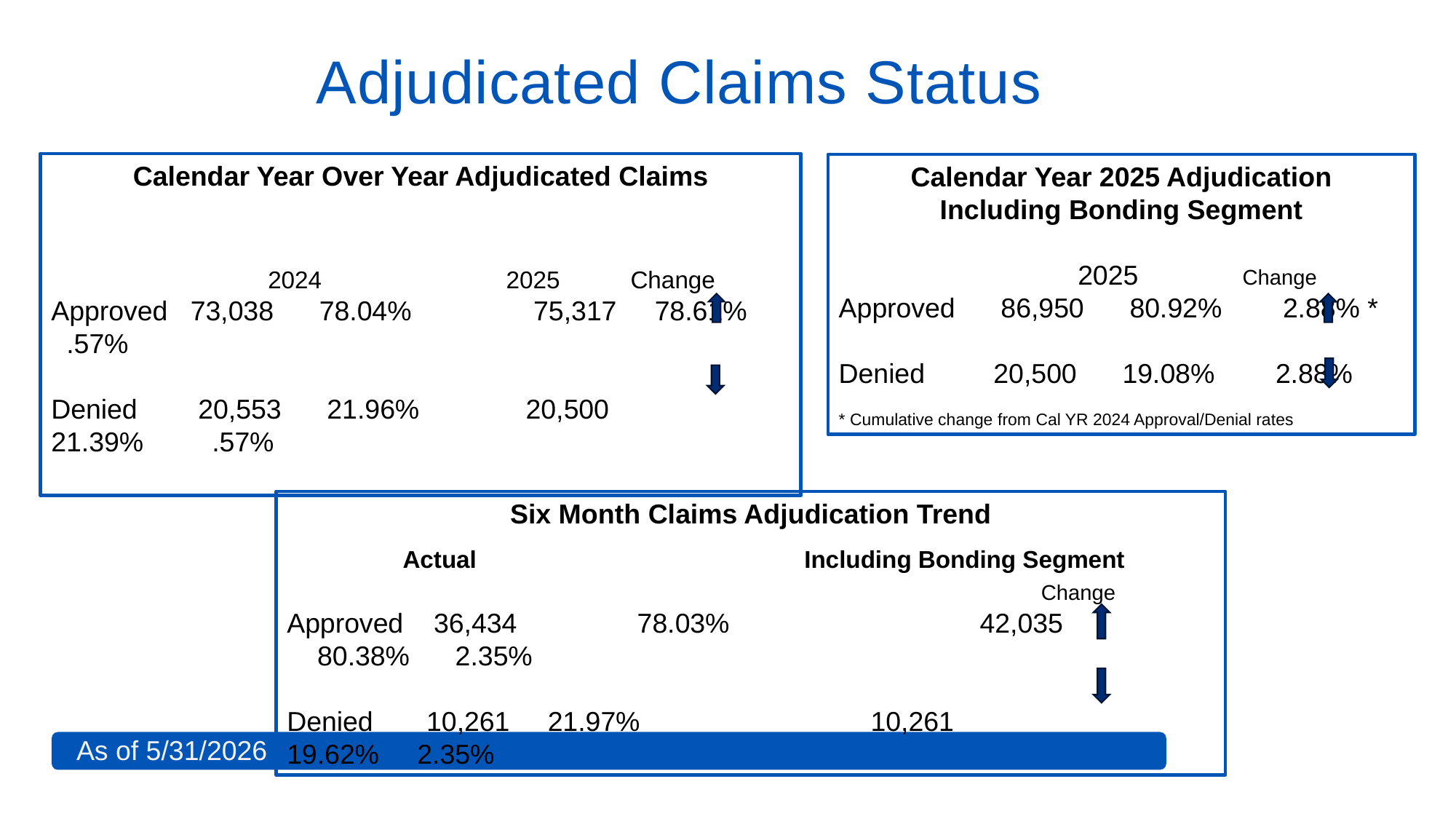

# Adjudicated Claims Status
Calendar Year Over Year Adjudicated Claims
        	      				 	  	           	     	   	    	               	            	                2024	                   2025	     Change
Approved   73,038      78.04%	      75,317     78.61%        .57%

Denied        20,553      21.96%	     20,500	  21.39%         .57%

Calendar Year 2025 Adjudication
Including Bonding Segment

	                 2025	          Change
Approved      86,950      80.92%        2.88% *

Denied	      20,500      19.08%        2.88%

* Cumulative change from Cal YR 2024 Approval/Denial rates

Six Month Claims Adjudication Trend
	 Actual			            Including Bonding Segment
						             Change
Approved    36,434	   78.03%		     42,035	            80.38%      2.35%

Denied	    10,261     21.97%		     10,261	             19.62%     2.35%

As of 5/31/2026